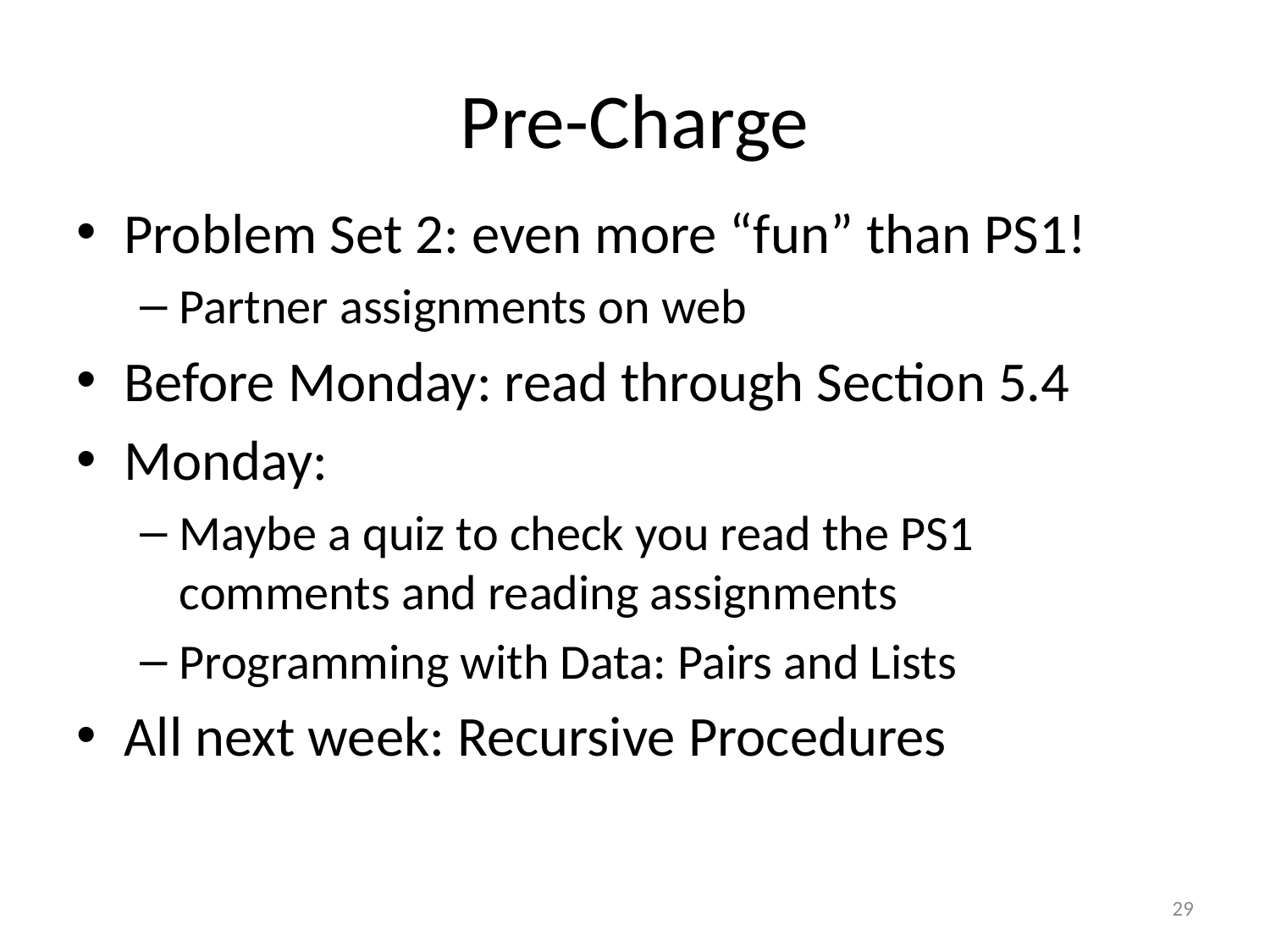

# Pre-Charge
Problem Set 2: even more “fun” than PS1!
Partner assignments on web
Before Monday: read through Section 5.4
Monday:
Maybe a quiz to check you read the PS1 comments and reading assignments
Programming with Data: Pairs and Lists
All next week: Recursive Procedures
29